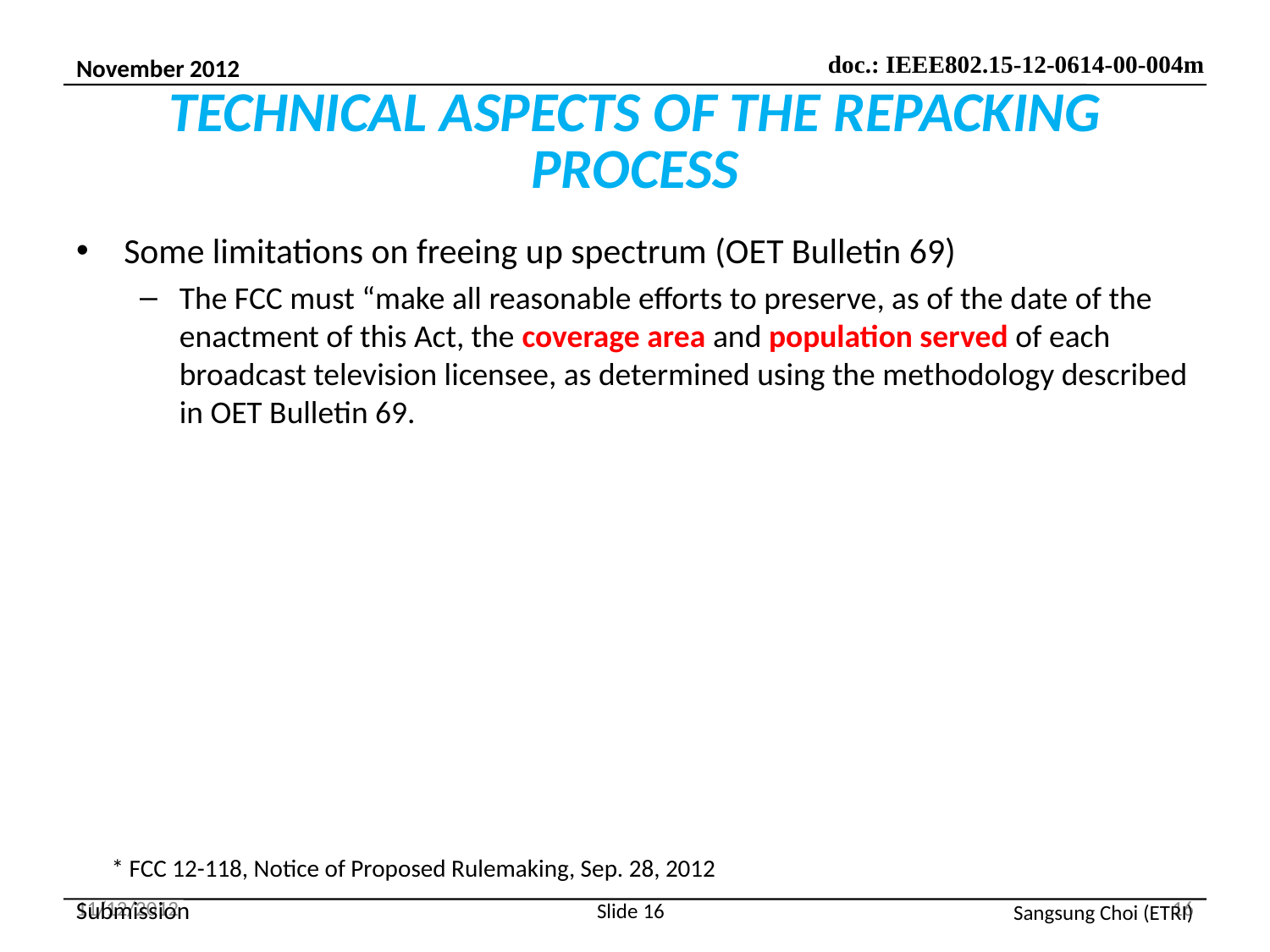

# TECHNICAL ASPECTS OF THE REPACKING PROCESS
Some limitations on freeing up spectrum (OET Bulletin 69)
The FCC must “make all reasonable efforts to preserve, as of the date of the enactment of this Act, the coverage area and population served of each broadcast television licensee, as determined using the methodology described in OET Bulletin 69.
* FCC 12-118, Notice of Proposed Rulemaking, Sep. 28, 2012